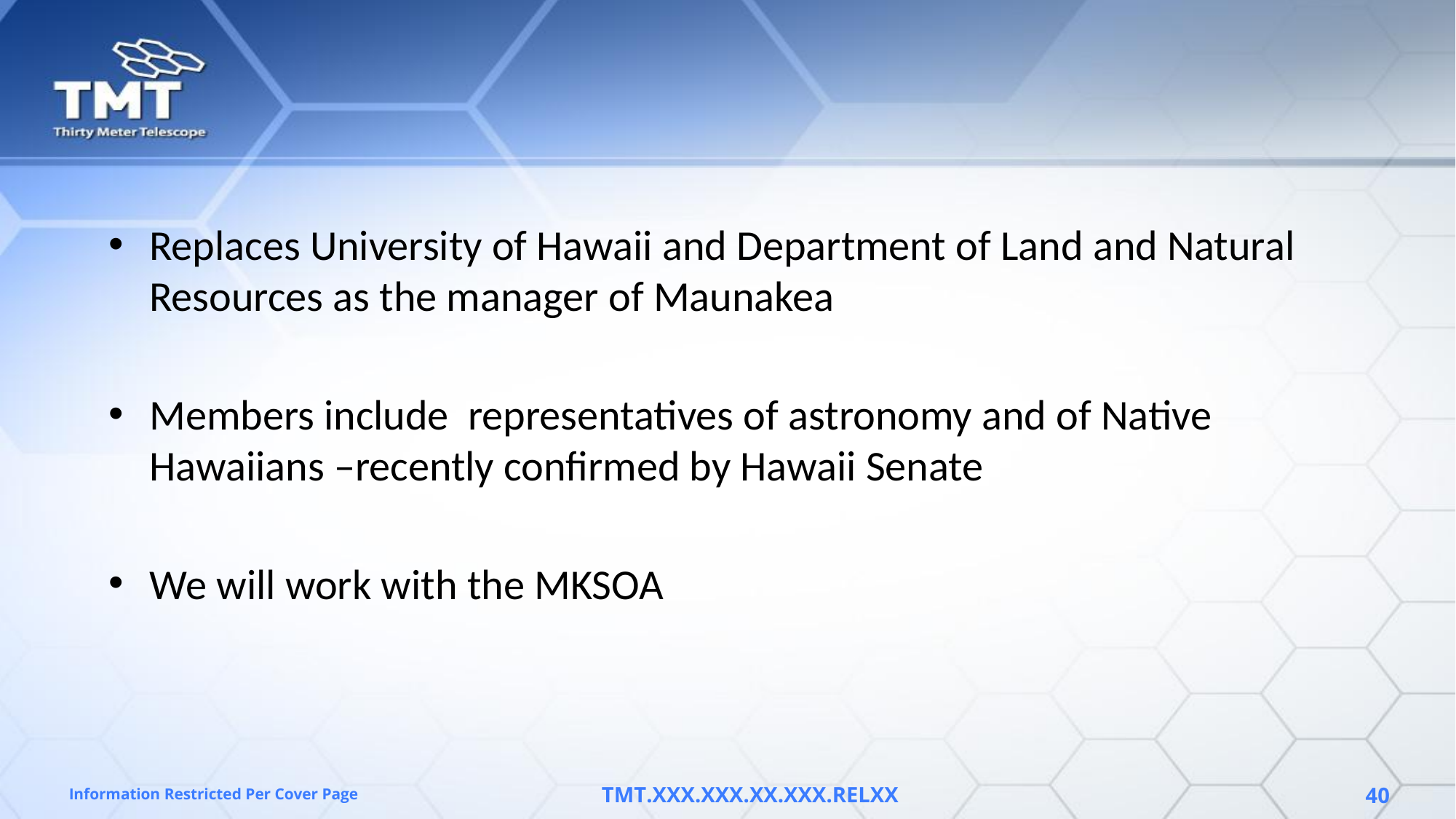

Replaces University of Hawaii and Department of Land and Natural Resources as the manager of Maunakea

Members include  representatives of astronomy and of Native Hawaiians –recently confirmed by Hawaii Senate

We will work with the MKSOA

# Mauna Kea Stewardship and Oversight Authority